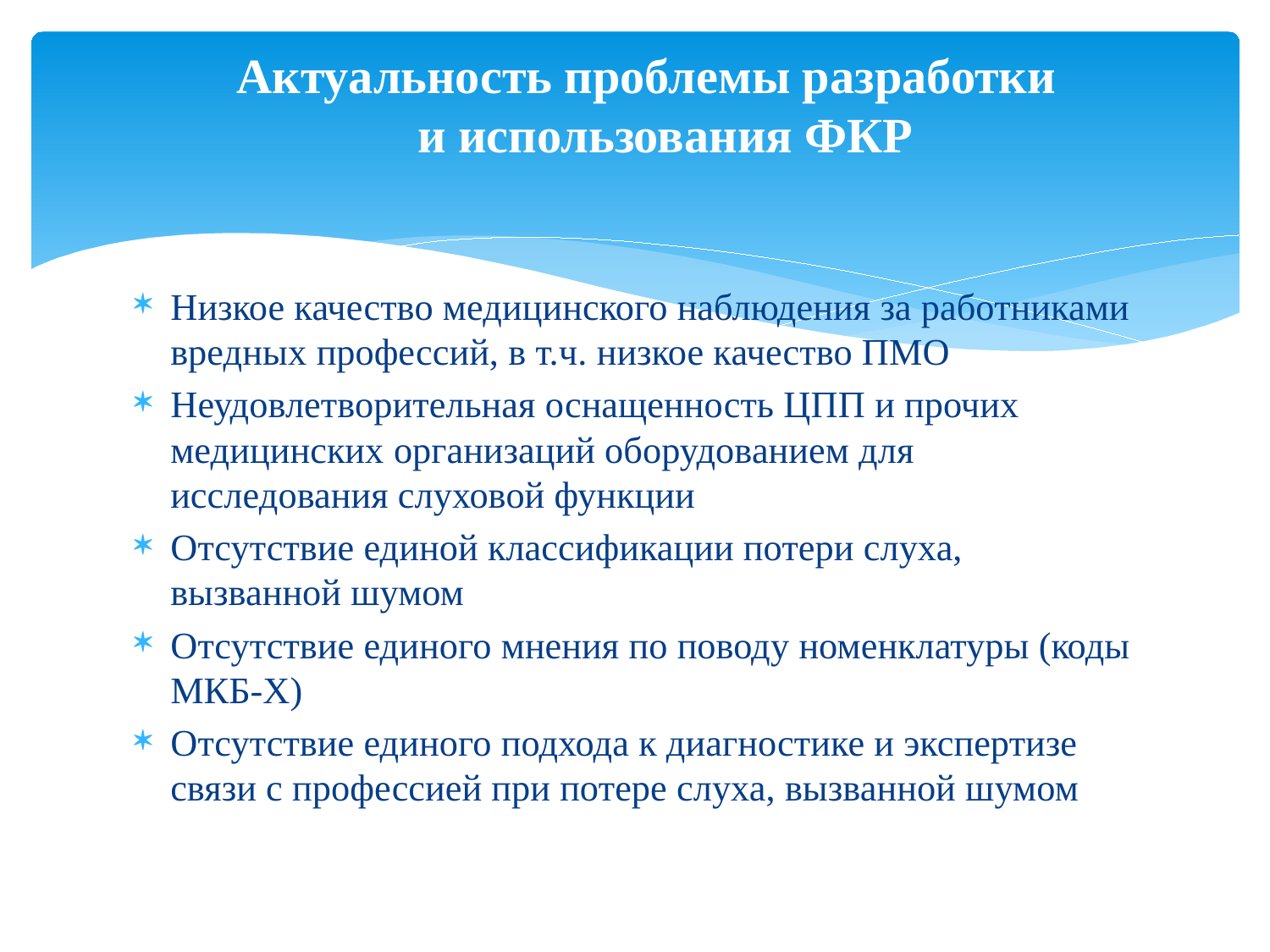

# Актуальность проблемы разработки и использования ФКР
Низкое качество медицинского наблюдения за работниками вредных профессий, в т.ч. низкое качество ПМО
Неудовлетворительная оснащенность ЦПП и прочих медицинских организаций оборудованием для исследования слуховой функции
Отсутствие единой классификации потери слуха, вызванной шумом
Отсутствие единого мнения по поводу номенклатуры (коды МКБ-Х)
Отсутствие единого подхода к диагностике и экспертизе связи с профессией при потере слуха, вызванной шумом